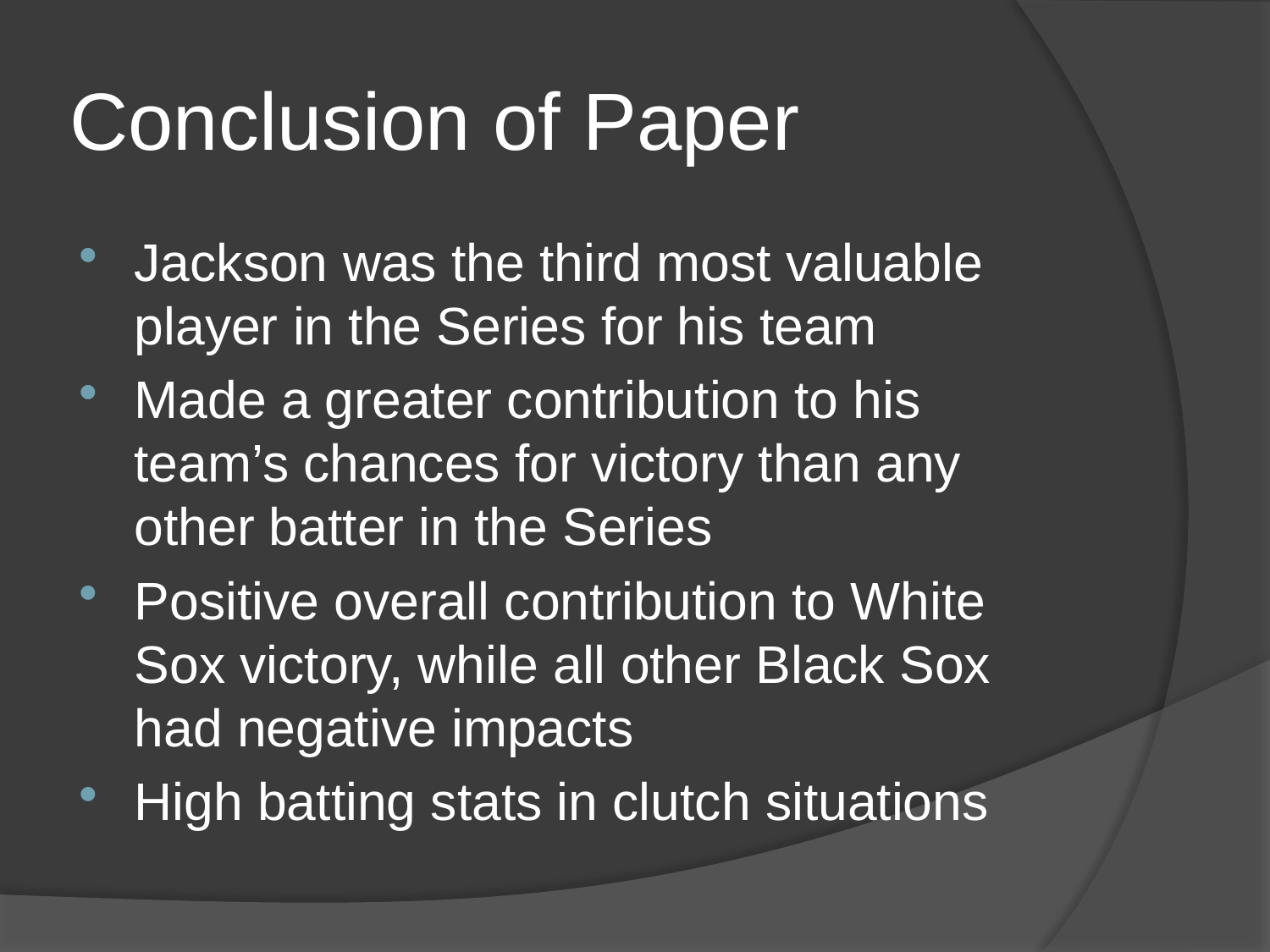

# Conclusion of Paper
Jackson was the third most valuable player in the Series for his team
Made a greater contribution to his team’s chances for victory than any other batter in the Series
Positive overall contribution to White Sox victory, while all other Black Sox had negative impacts
High batting stats in clutch situations